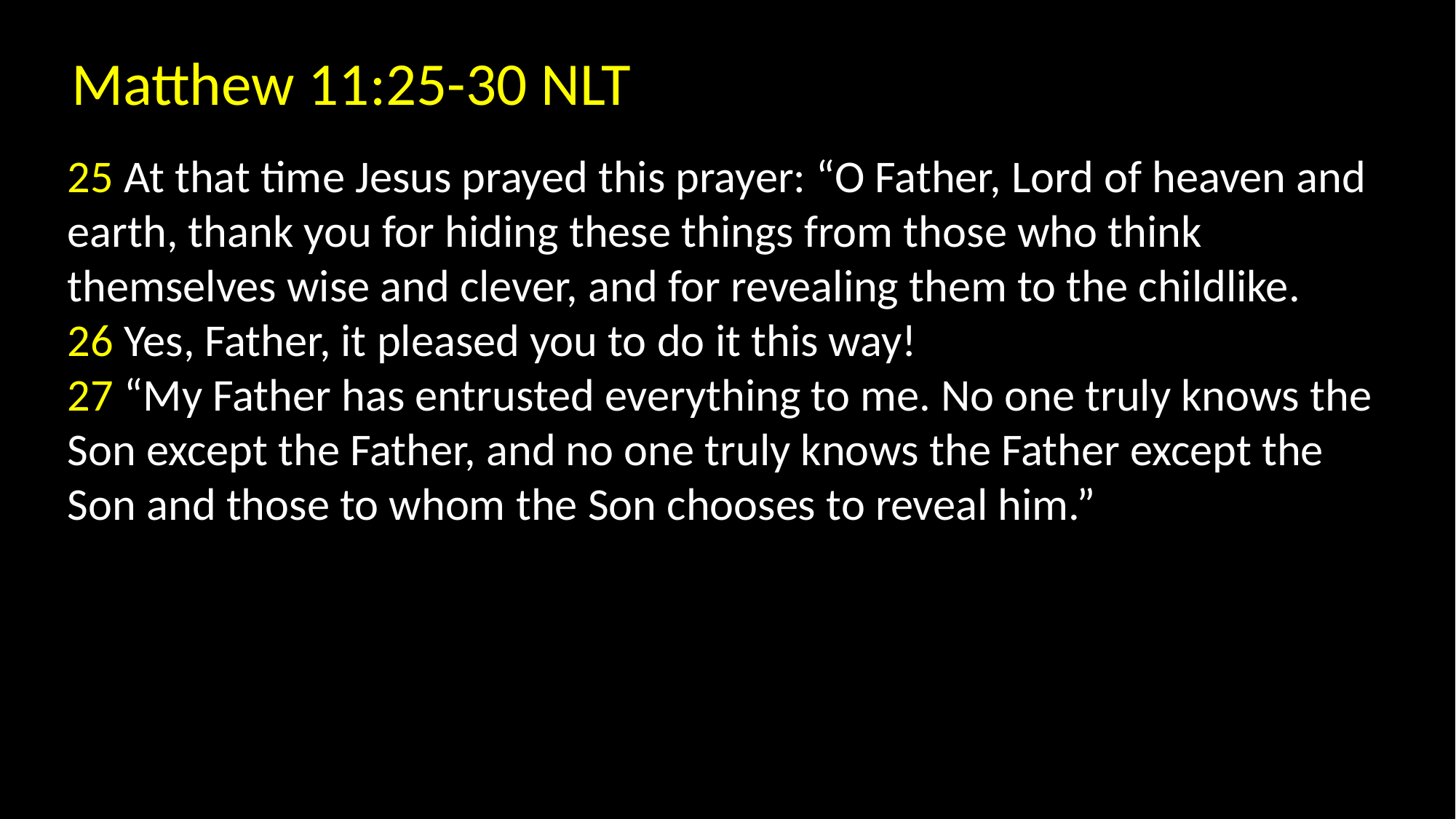

Matthew 11:25-30 NLT

25 At that time Jesus prayed this prayer: “O Father, Lord of heaven and earth, thank you for hiding these things from those who think themselves wise and clever, and for revealing them to the childlike.
26 Yes, Father, it pleased you to do it this way!
27 “My Father has entrusted everything to me. No one truly knows the Son except the Father, and no one truly knows the Father except the Son and those to whom the Son chooses to reveal him.”